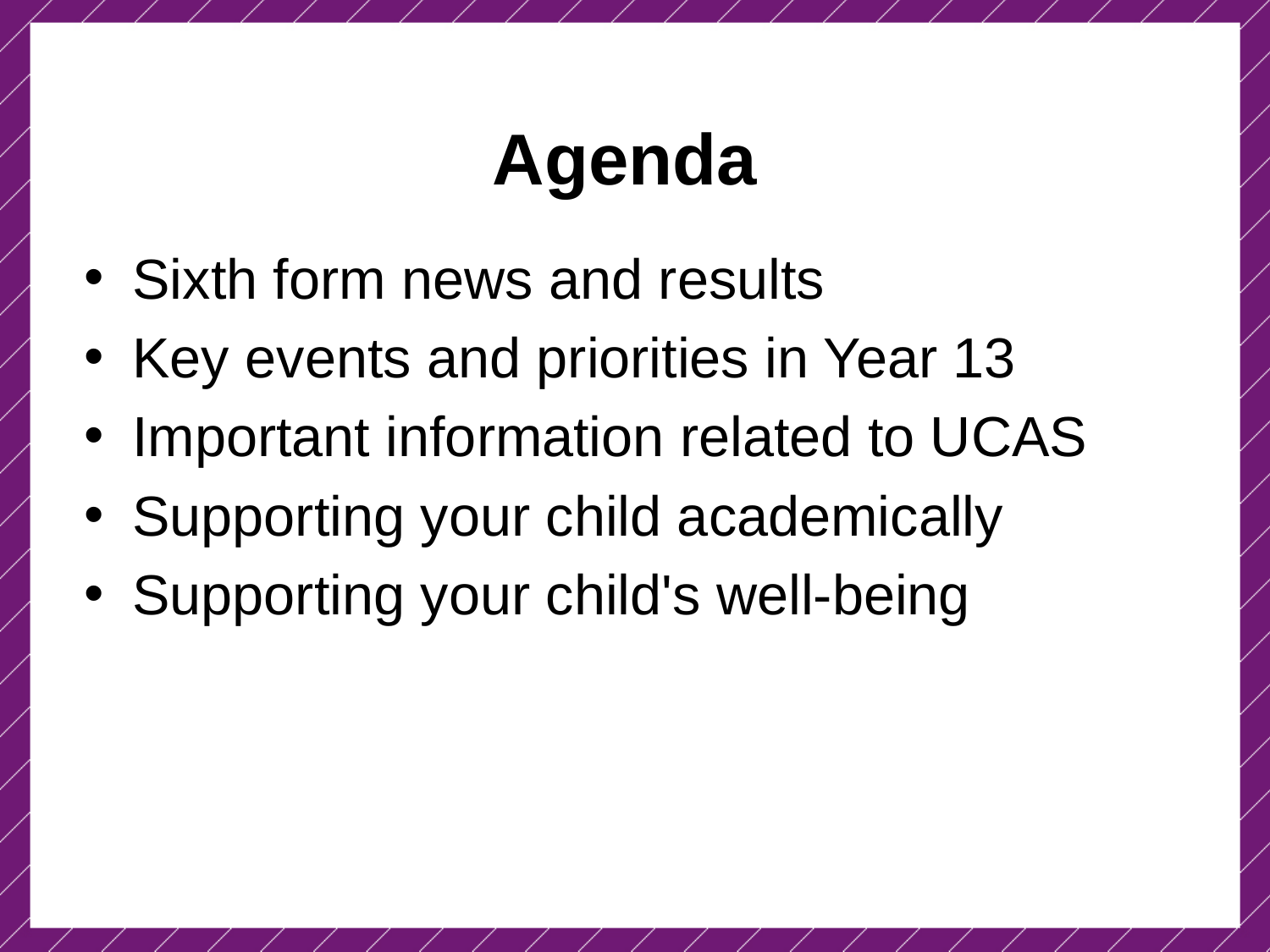

Agenda

Sixth form news and results
Key events and priorities in Year 13
Important information related to UCAS
Supporting your child academically
Supporting your child's well-being